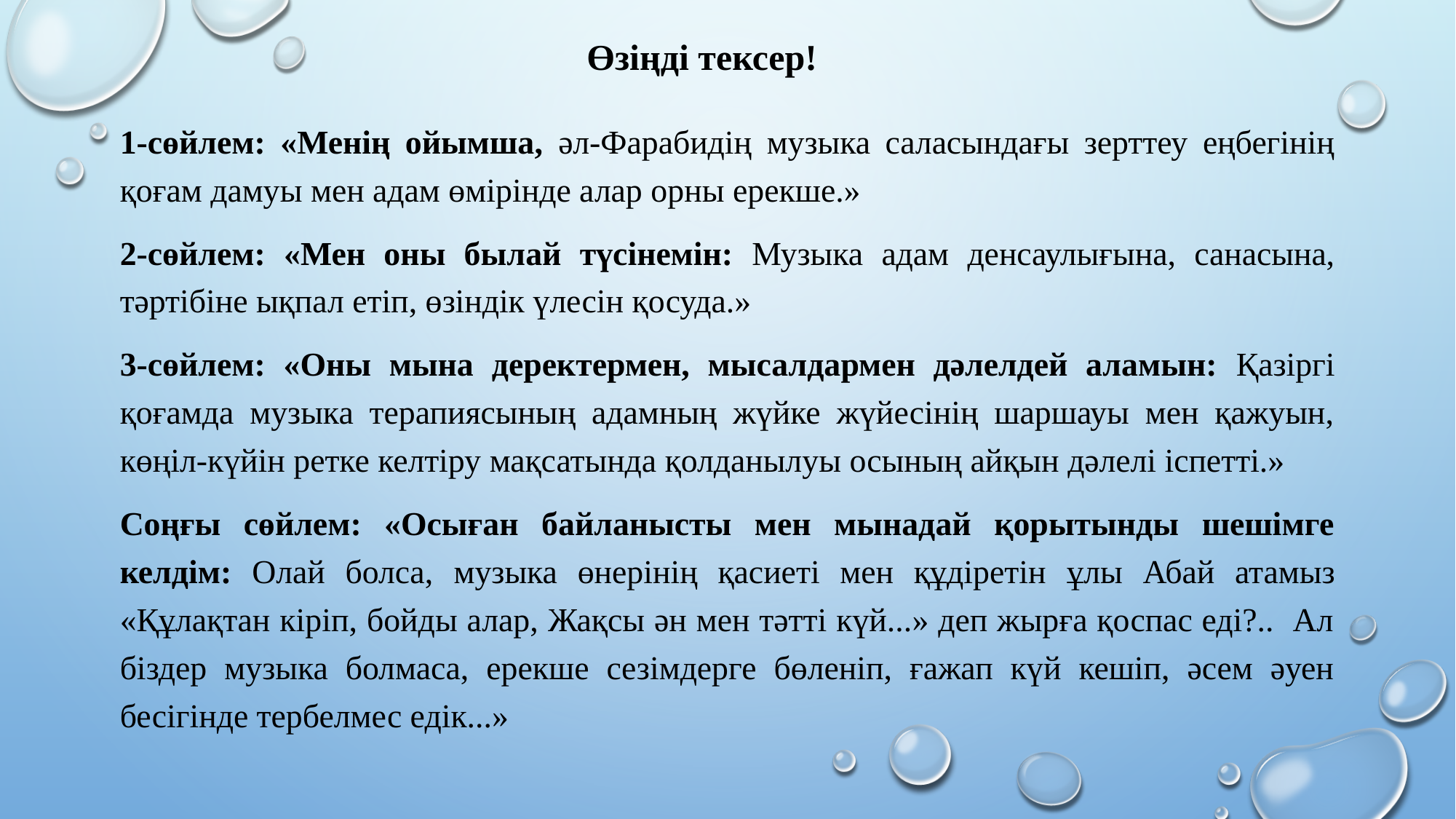

# Өзіңді тексер!
1-сөйлем: «Менің ойымша, әл-Фарабидің музыка саласындағы зерттеу еңбегінің қоғам дамуы мен адам өмірінде алар орны ерекше.»
2-сөйлем: «Мен оны былай түсінемін: Музыка адам денсаулығына, санасына, тәртібіне ықпал етіп, өзіндік үлесін қосуда.»
3-сөйлем: «Оны мына деректермен, мысалдармен дәлелдей аламын: Қазіргі қоғамда музыка терапиясының адамның жүйке жүйесінің шаршауы мен қажуын, көңіл-күйін ретке келтіру мақсатында қолданылуы осының айқын дәлелі іспетті.»
Соңғы сөйлем: «Осыған байланысты мен мынадай қорытынды шешімге келдім: Олай болса, музыка өнерінің қасиеті мен құдіретін ұлы Абай атамыз «Құлақтан кіріп, бойды алар, Жақсы ән мен тәтті күй...» деп жырға қоспас еді?..  Ал біздер музыка болмаса, ерекше сезімдерге бөленіп, ғажап күй кешіп, әсем әуен бесігінде тербелмес едік...»